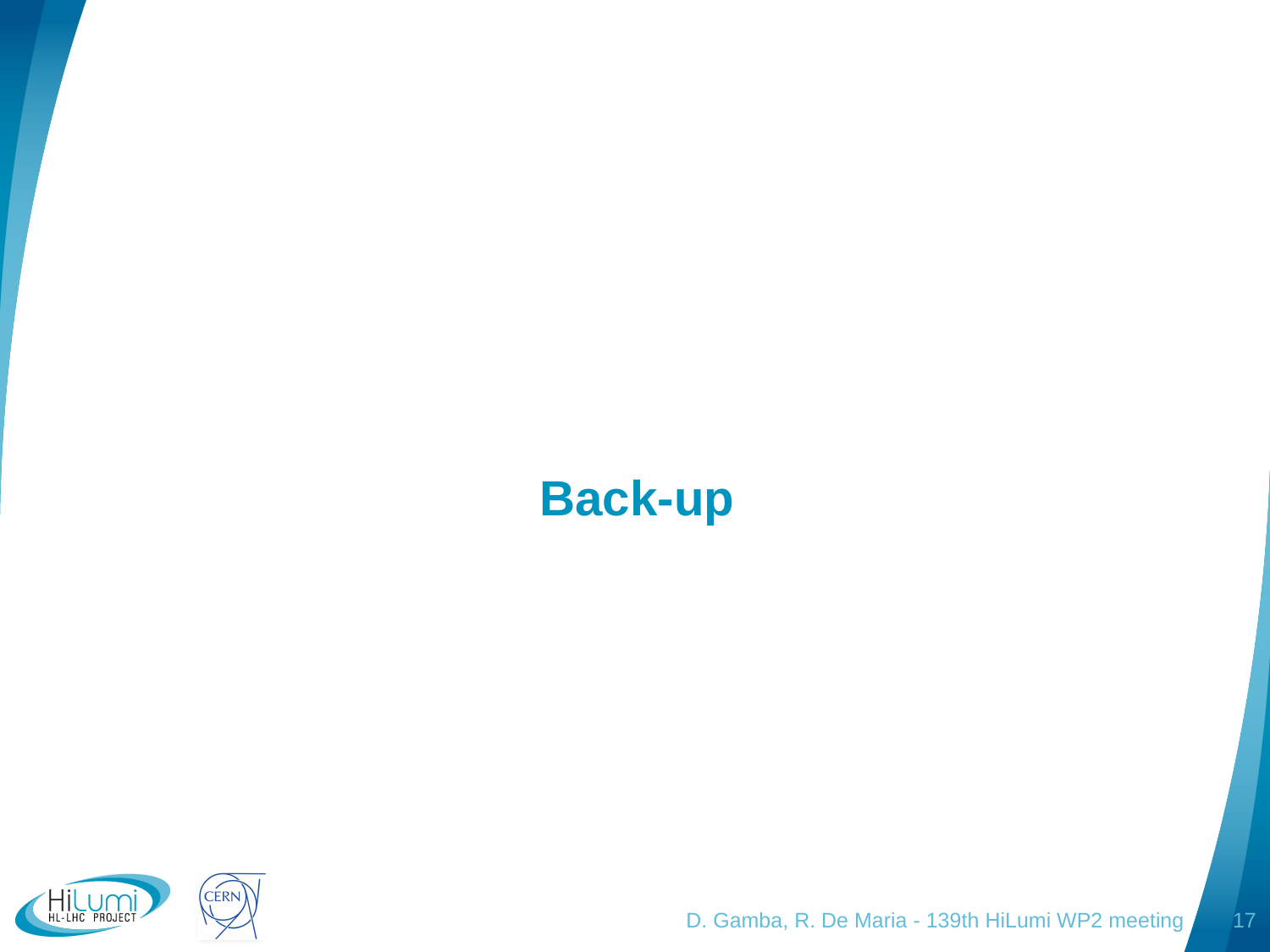

# Back-up
D. Gamba, R. De Maria - 139th HiLumi WP2 meeting
17